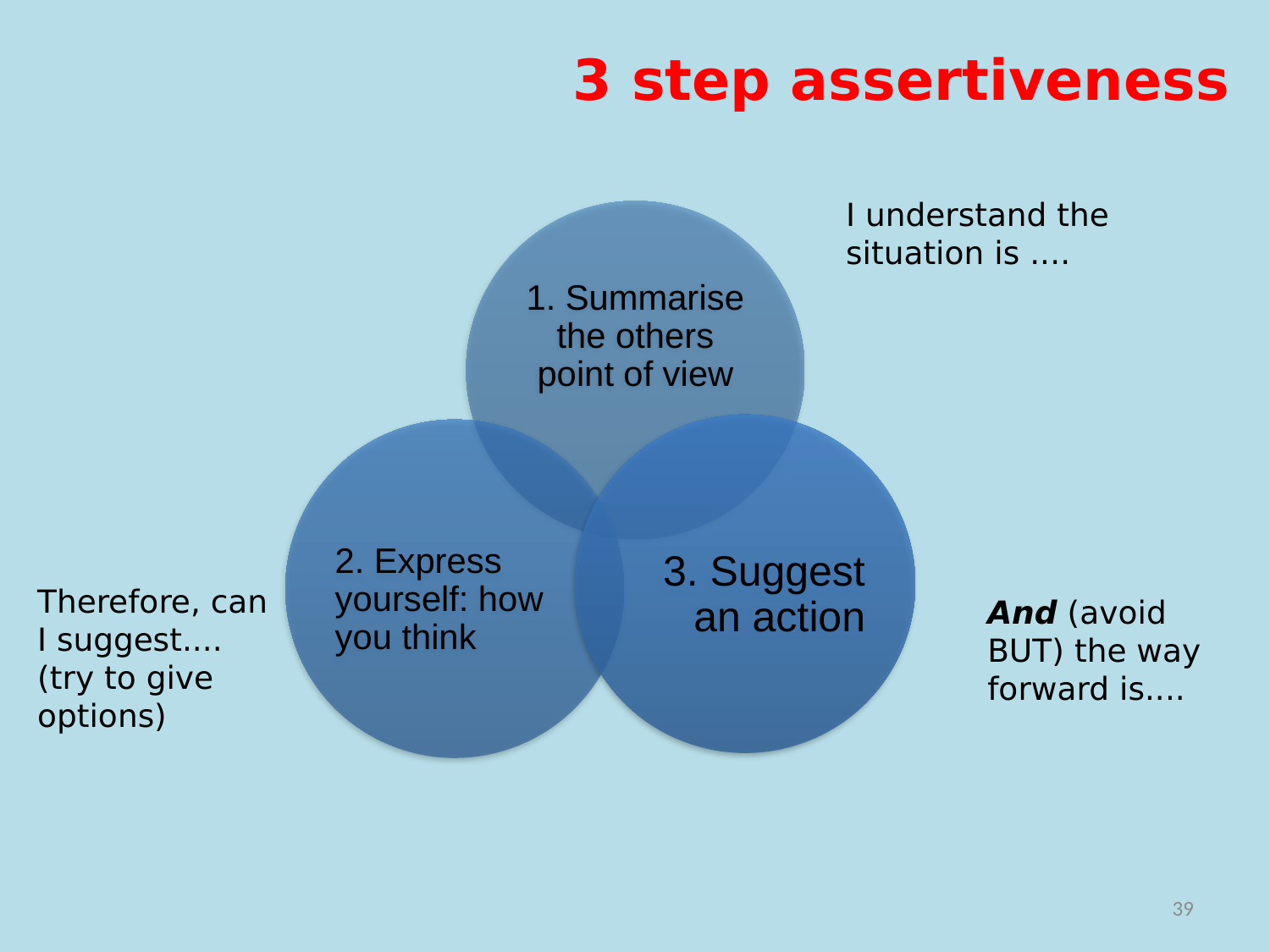

3 step assertiveness
I understand the situation is ....
1. Summarise the others point of view
2. Express yourself: how you think
3. Suggest an action
Therefore, can I suggest....
(try to give options)
And (avoid BUT) the way forward is....
39